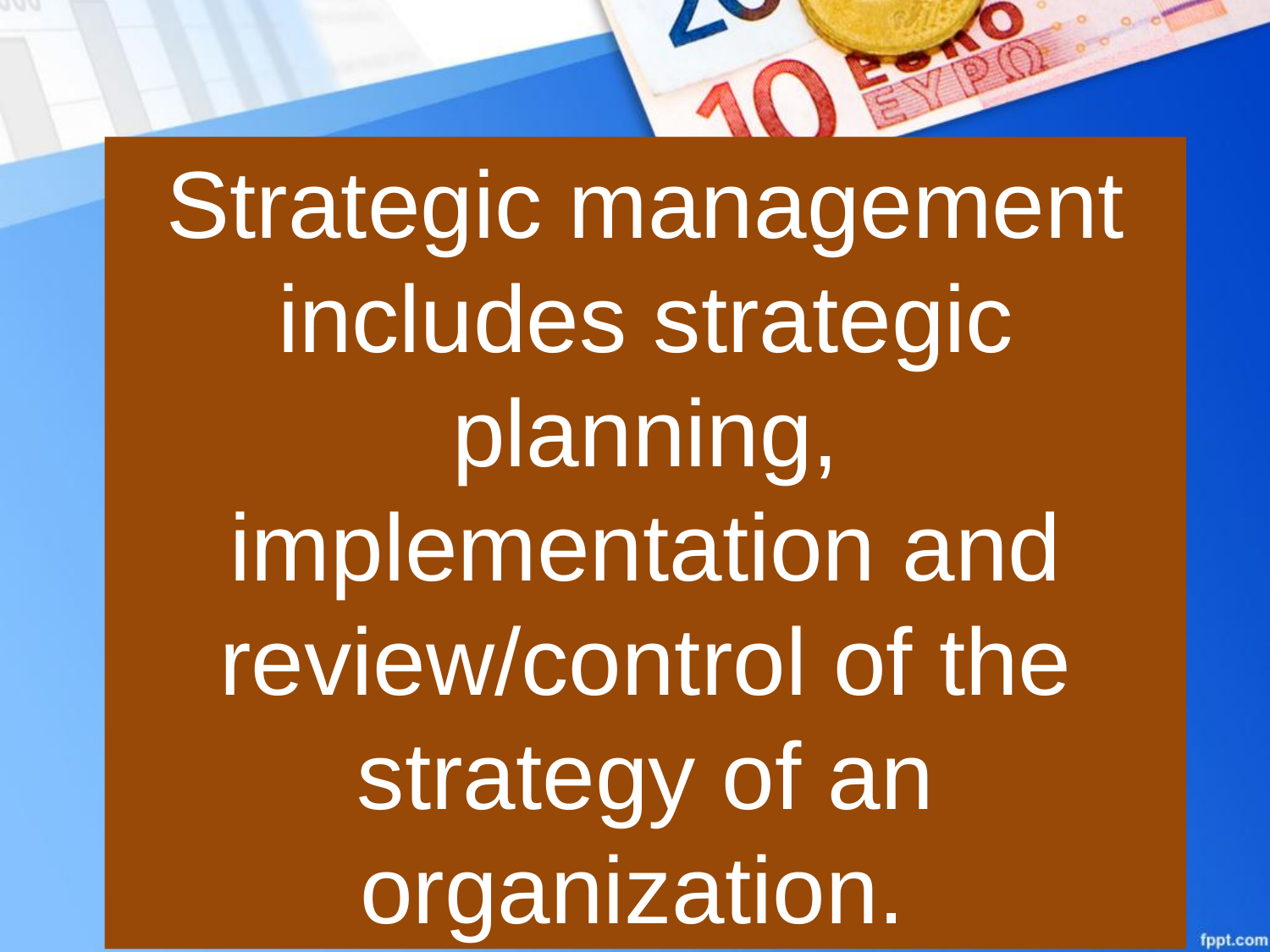

Strategic management includes strategic planning, implementation and review/control of the strategy of an organization.